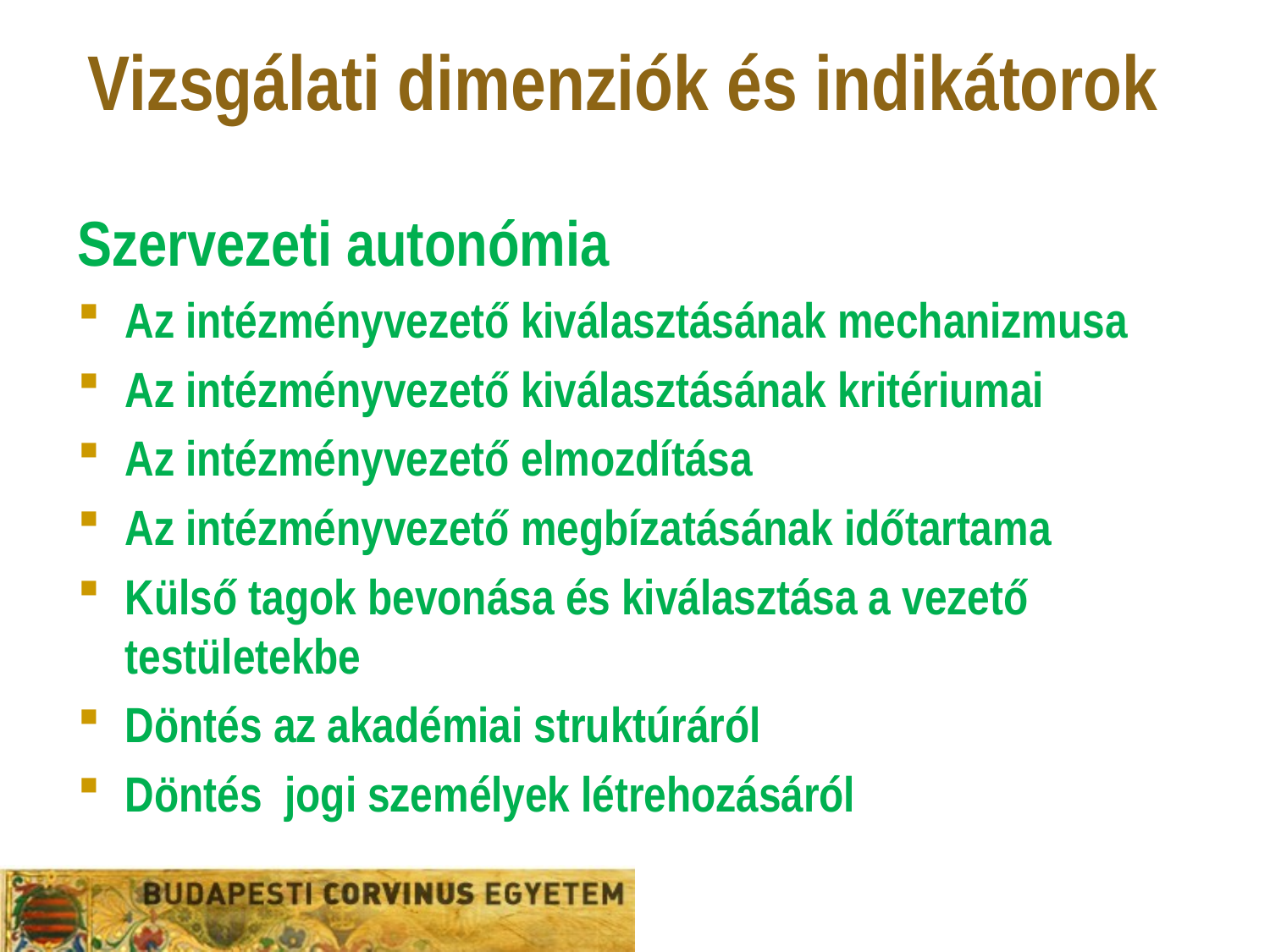

# Vizsgálati dimenziók és indikátorok
Szervezeti autonómia
Az intézményvezető kiválasztásának mechanizmusa
Az intézményvezető kiválasztásának kritériumai
Az intézményvezető elmozdítása
Az intézményvezető megbízatásának időtartama
Külső tagok bevonása és kiválasztása a vezető testületekbe
Döntés az akadémiai struktúráról
Döntés  jogi személyek létrehozásáról